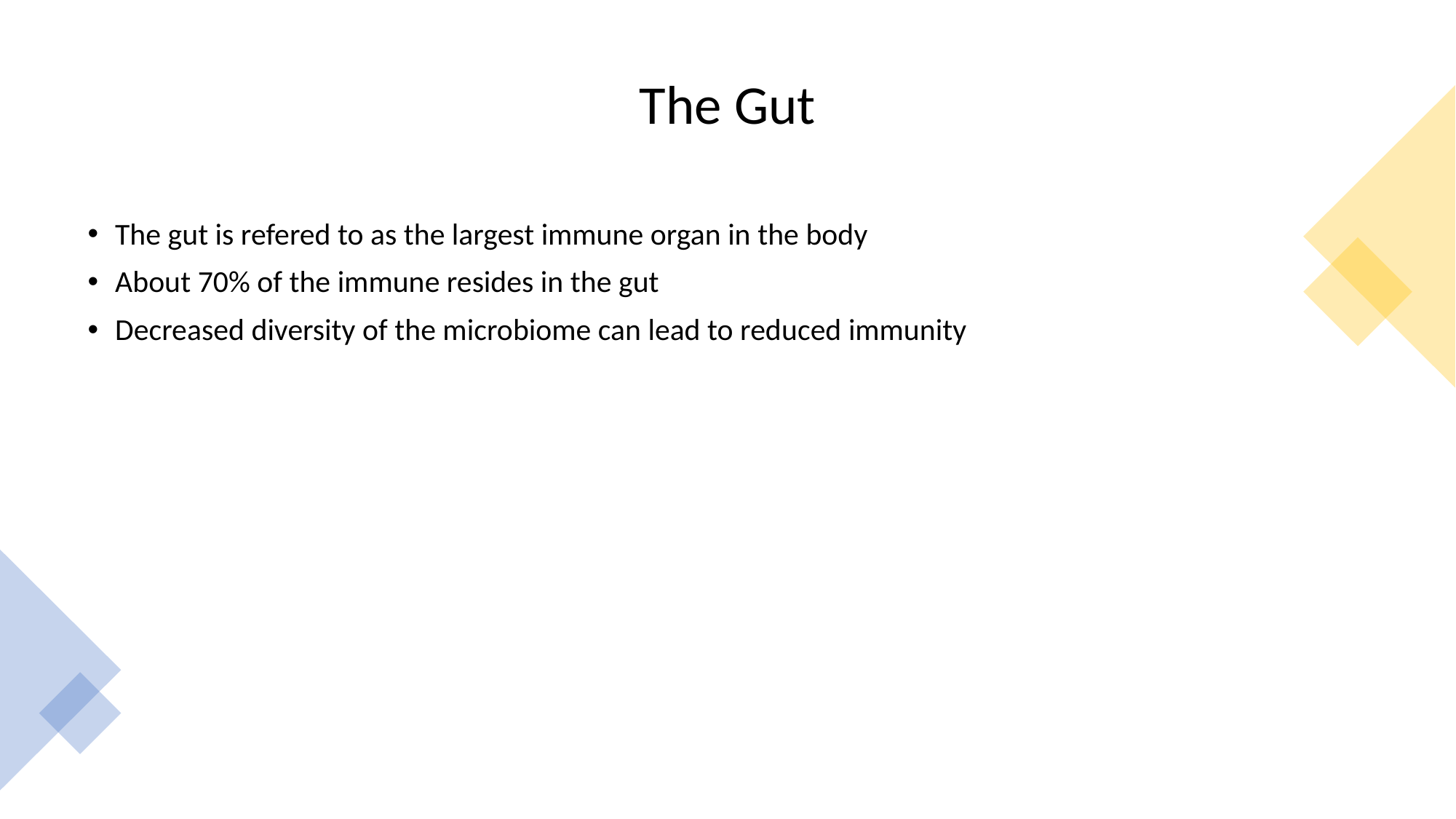

# The Gut

The gut is refered to as the largest immune organ in the body
About 70% of the immune resides in the gut
Decreased diversity of the microbiome can lead to reduced immunity